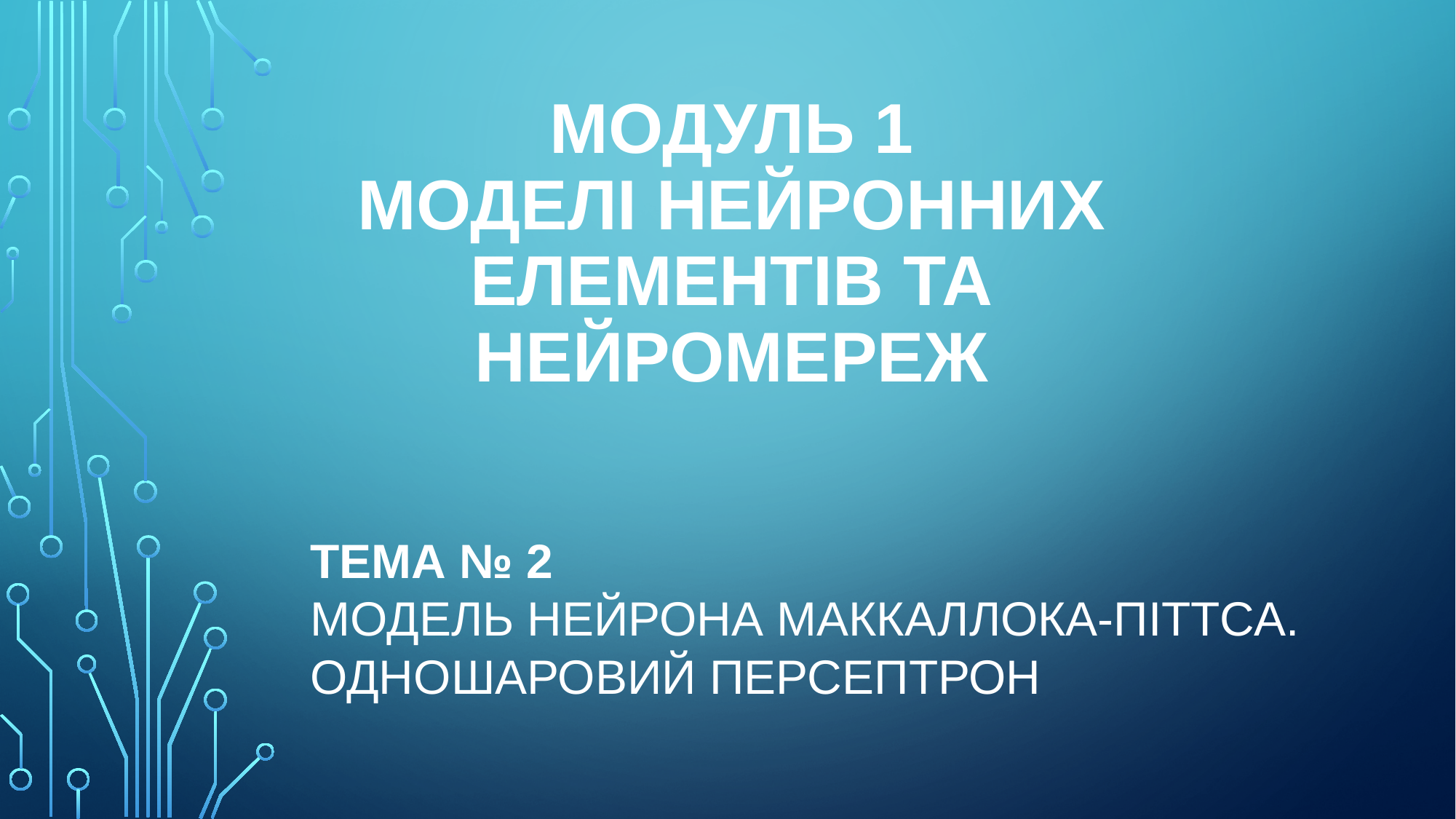

# Модуль 1 Моделі нейронних елементів та нейромереж
Тема № 2
Модель нейрона Маккаллока-Піттса. Одношаровий персептрон